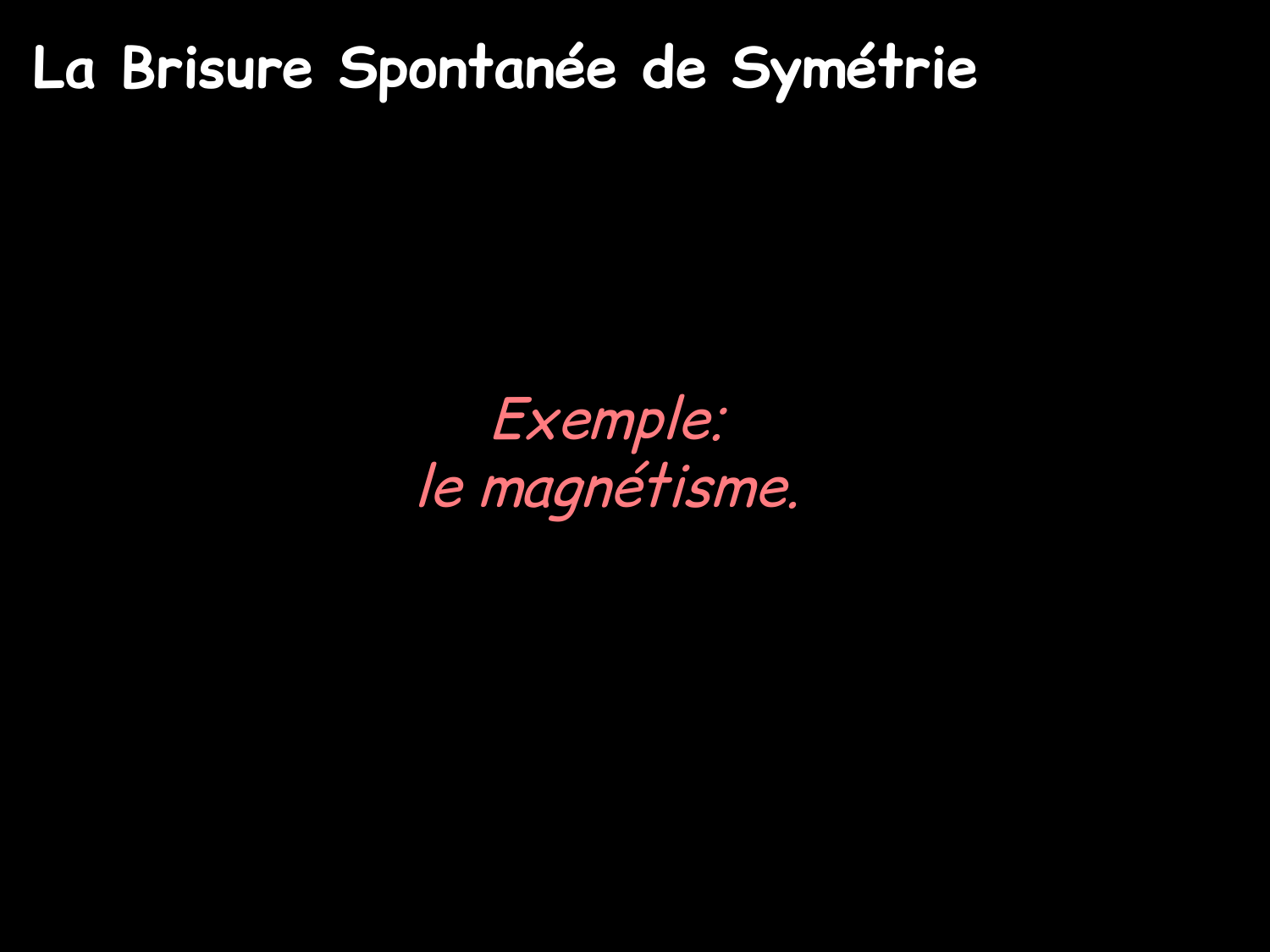

La Brisure Spontanée de Symétrie
Exemple:
le magnétisme.